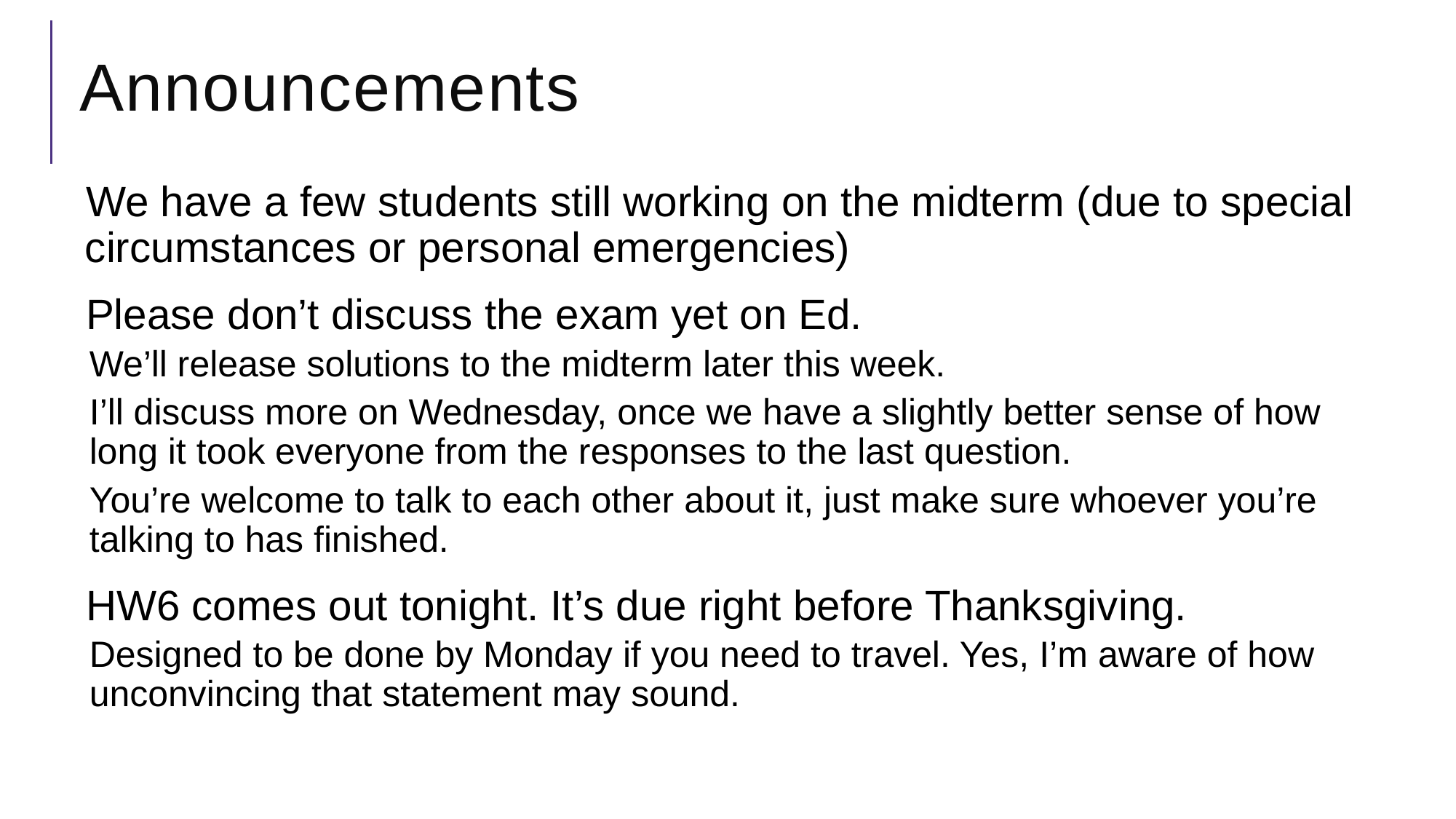

# Announcements
We have a few students still working on the midterm (due to special circumstances or personal emergencies)
Please don’t discuss the exam yet on Ed.
We’ll release solutions to the midterm later this week.
I’ll discuss more on Wednesday, once we have a slightly better sense of how long it took everyone from the responses to the last question.
You’re welcome to talk to each other about it, just make sure whoever you’re talking to has finished.
HW6 comes out tonight. It’s due right before Thanksgiving.
Designed to be done by Monday if you need to travel. Yes, I’m aware of how unconvincing that statement may sound.